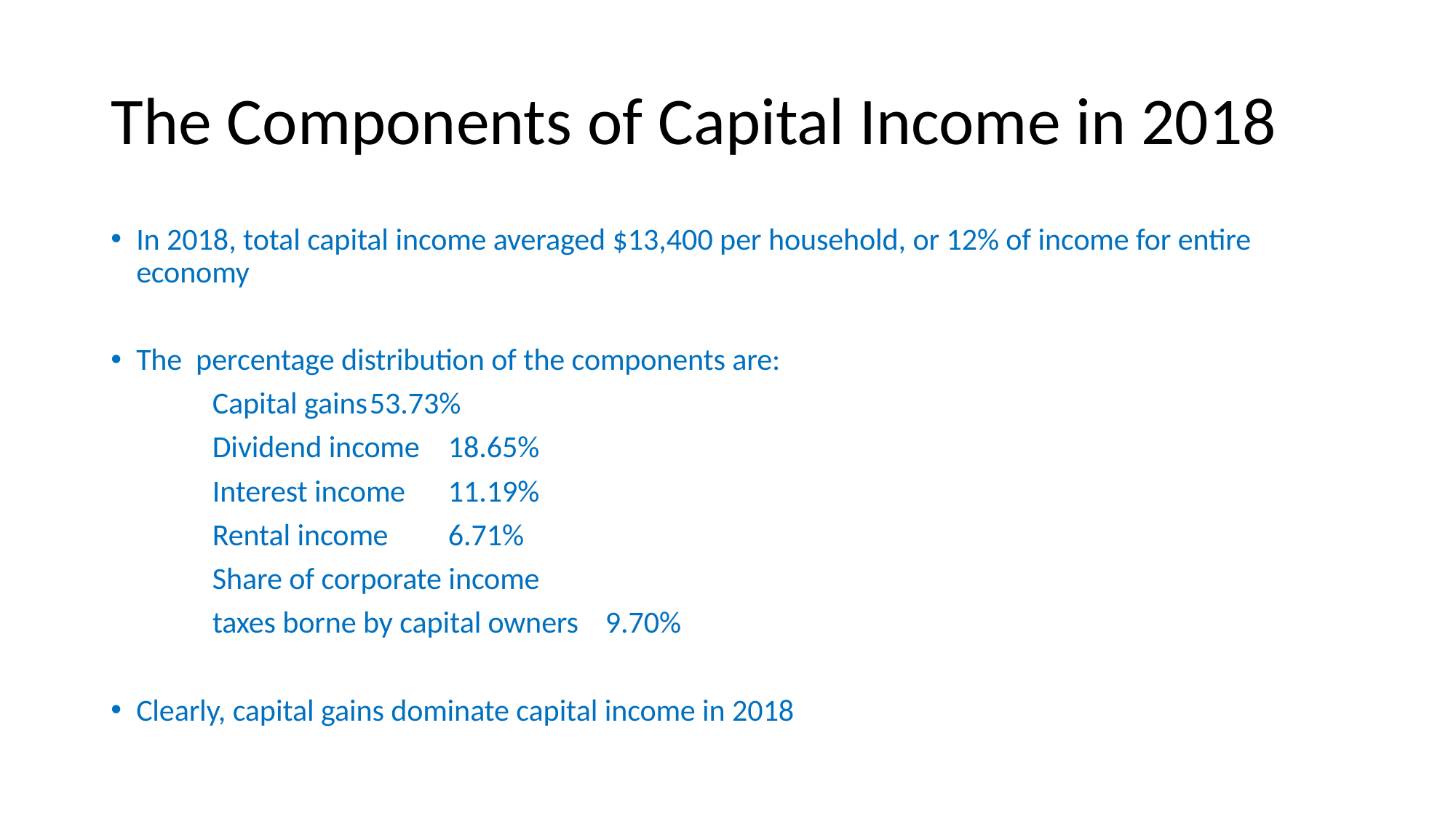

# The Components of Capital Income in 2018
In 2018, total capital income averaged $13,400 per household, or 12% of income for entire economy

The  percentage distribution of the components are:
Capital gains				53.73%
Dividend income 			18.65%
Interest income 			11.19%
Rental income 				6.71%
Share of corporate income
taxes borne by capital owners		9.70%

Clearly, capital gains dominate capital income in 2018